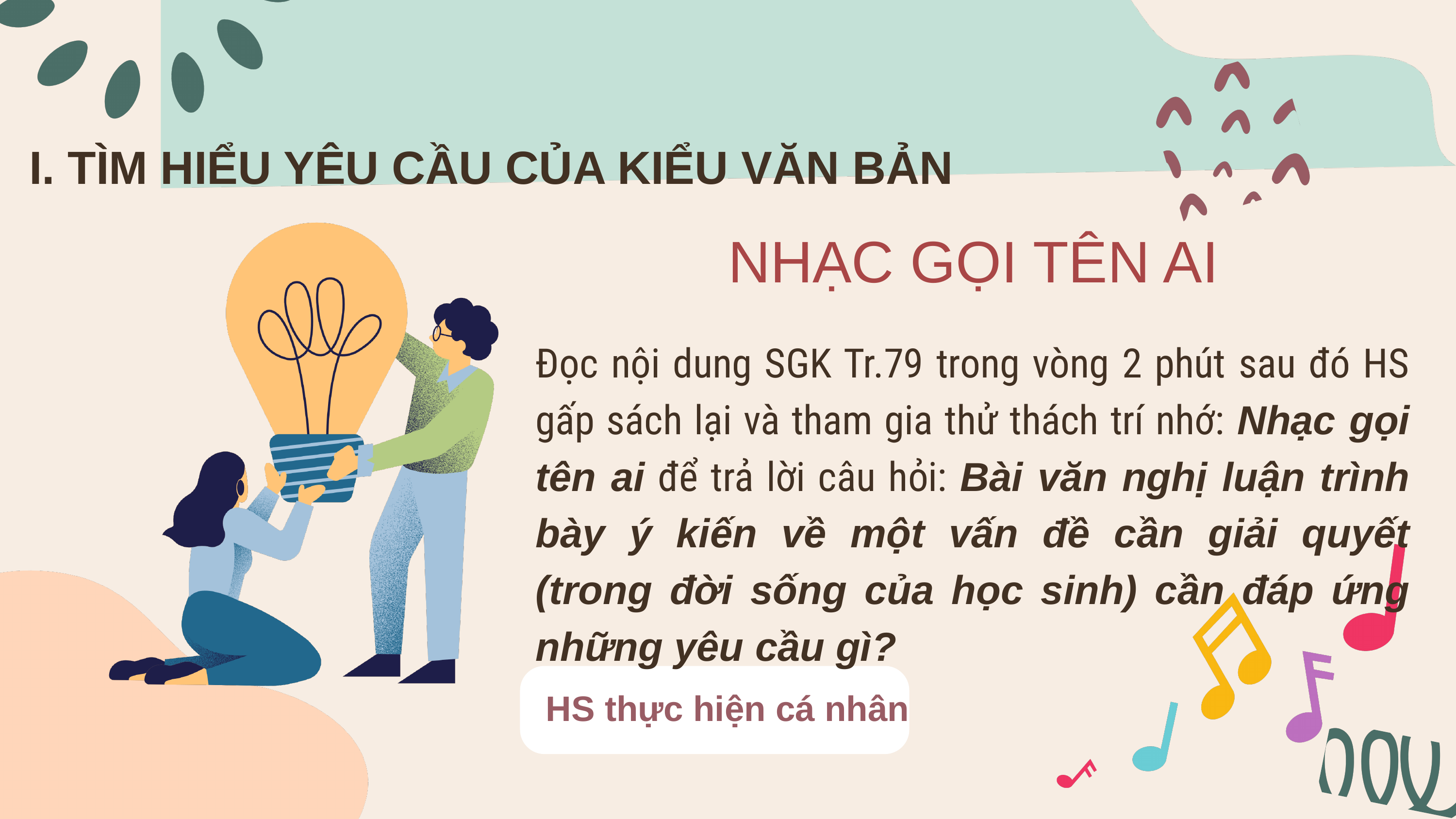

I. TÌM HIỂU YÊU CẦU CỦA KIỂU VĂN BẢN
NHẠC GỌI TÊN AI

Đọc nội dung SGK Tr.79 trong vòng 2 phút sau đó HS gấp sách lại và tham gia thử thách trí nhớ: Nhạc gọi tên ai để trả lời câu hỏi: Bài văn nghị luận trình bày ý kiến về một vấn đề cần giải quyết (trong đời sống của học sinh) cần đáp ứng những yêu cầu gì?

HS thực hiện cá nhân